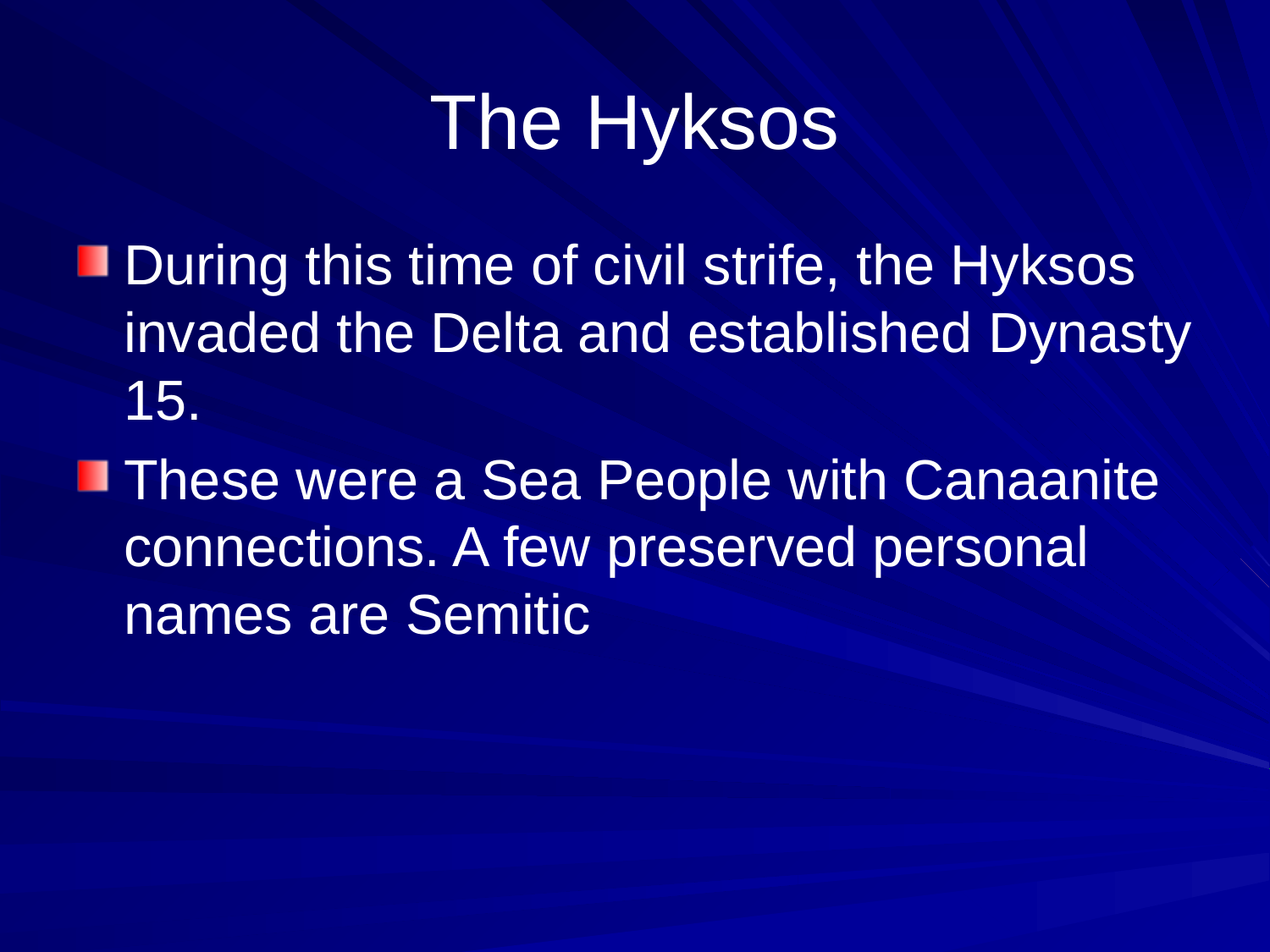

# The Hyksos
During this time of civil strife, the Hyksos invaded the Delta and established Dynasty 15.
These were a Sea People with Canaanite connections. A few preserved personal names are Semitic